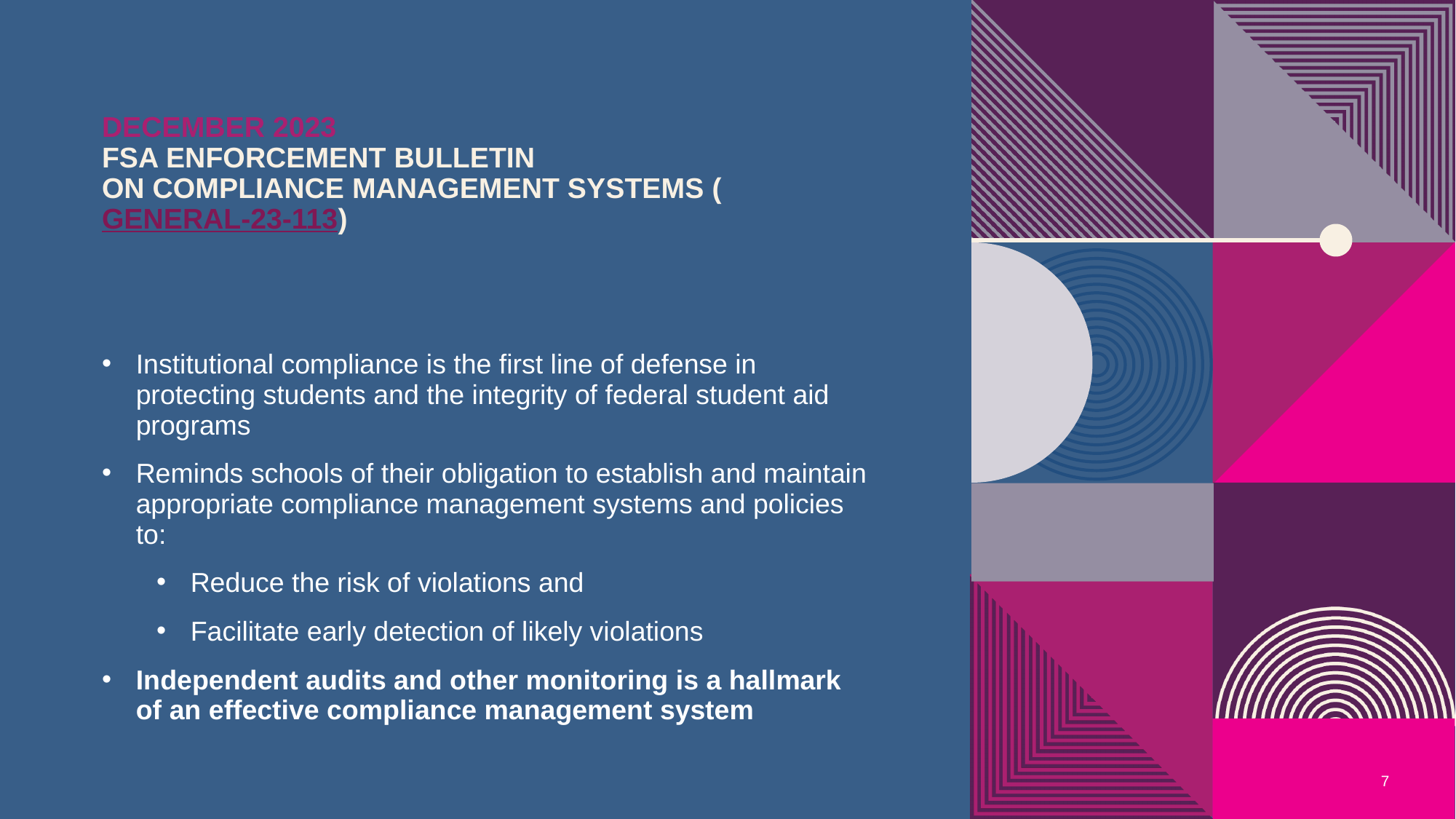

# December 2023 FSA Enforcement Bulletin on Compliance Management Systems (General-23-113)
Institutional compliance is the first line of defense in protecting students and the integrity of federal student aid programs
Reminds schools of their obligation to establish and maintain appropriate compliance management systems and policies to:
Reduce the risk of violations and
Facilitate early detection of likely violations
Independent audits and other monitoring is a hallmark of an effective compliance management system

7